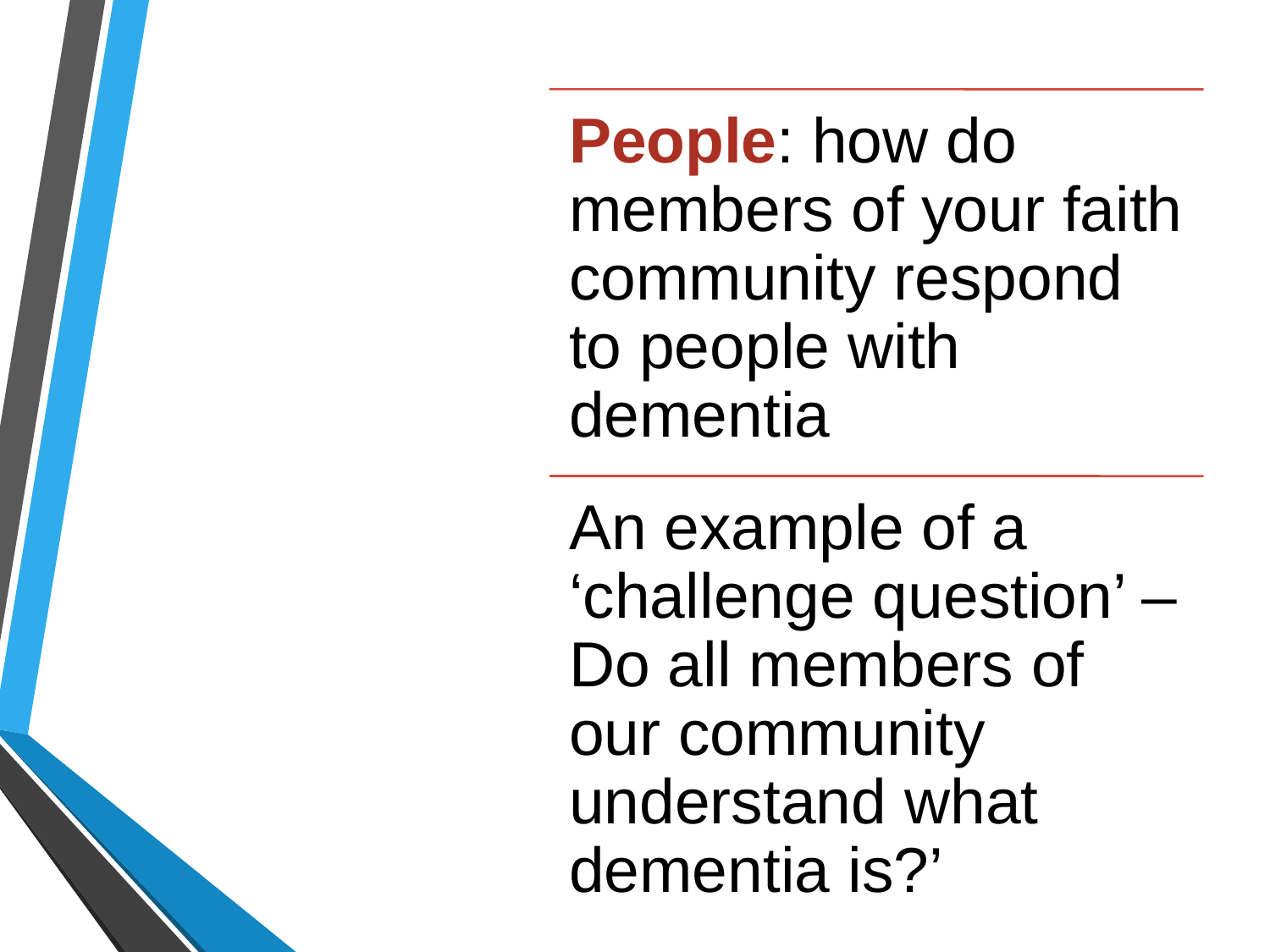

People: how do members of your faith community respond to people with dementia
An example of a ‘challenge question’ – Do all members of our community understand what dementia is?’
# Sections